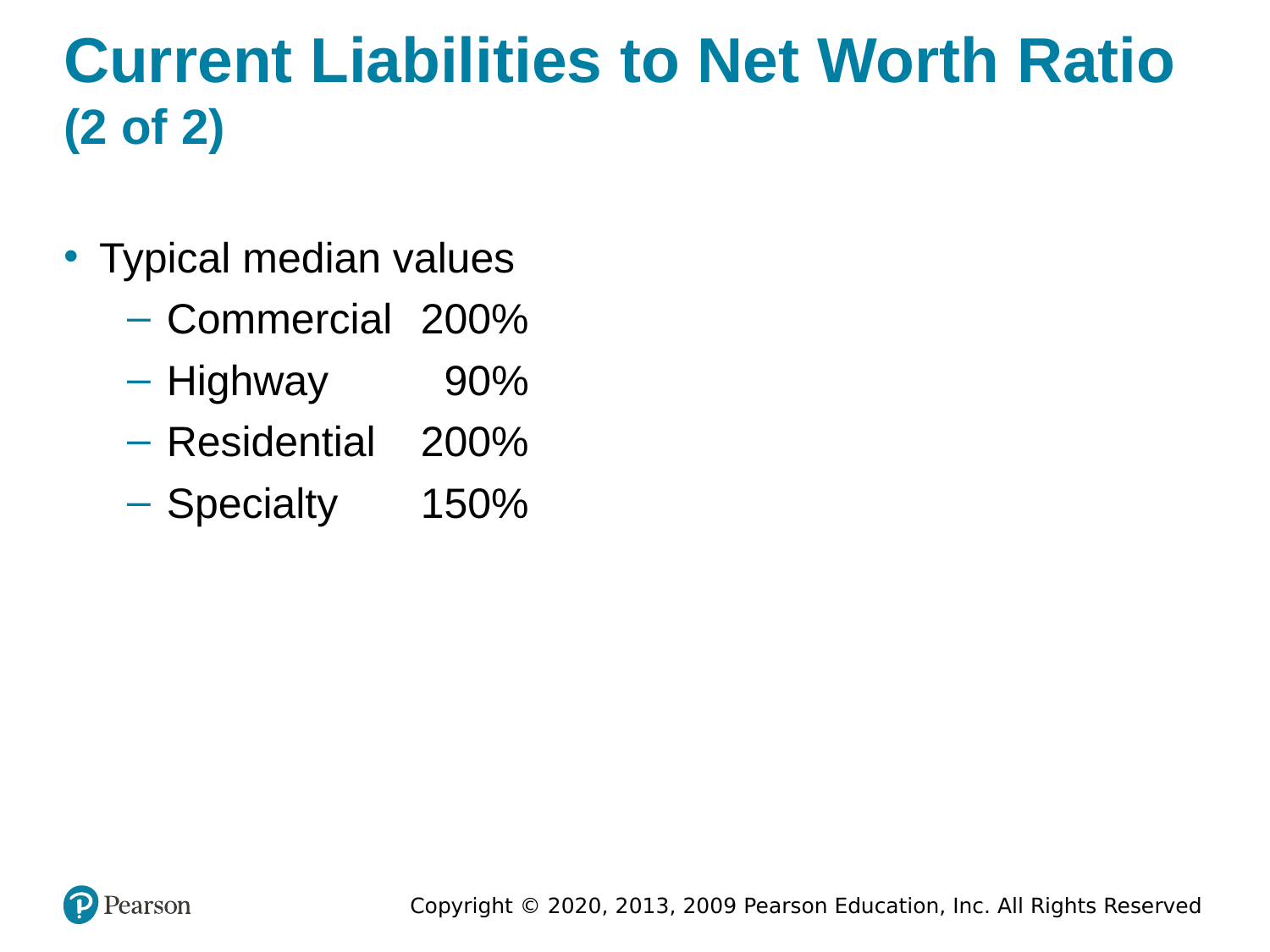

# Current Liabilities to Net Worth Ratio (2 of 2)
Typical median values
Commercial 	200%
Highway	  90%
Residential 	200%
Specialty 	150%